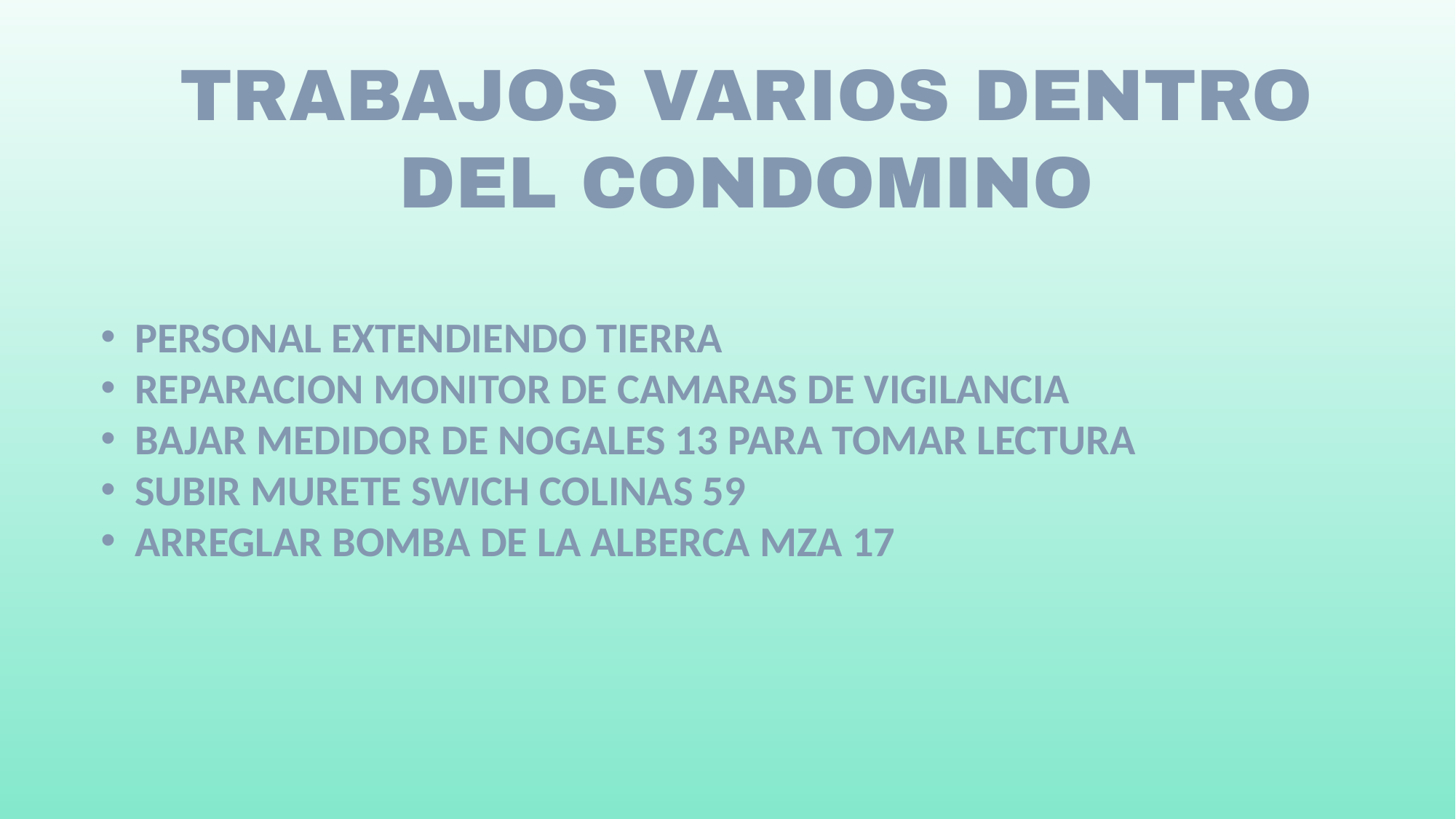

TRABAJOS VARIOS DENTRO DEL CONDOMINO
PERSONAL EXTENDIENDO TIERRA
REPARACION MONITOR DE CAMARAS DE VIGILANCIA
BAJAR MEDIDOR DE NOGALES 13 PARA TOMAR LECTURA
SUBIR MURETE SWICH COLINAS 59
ARREGLAR BOMBA DE LA ALBERCA MZA 17